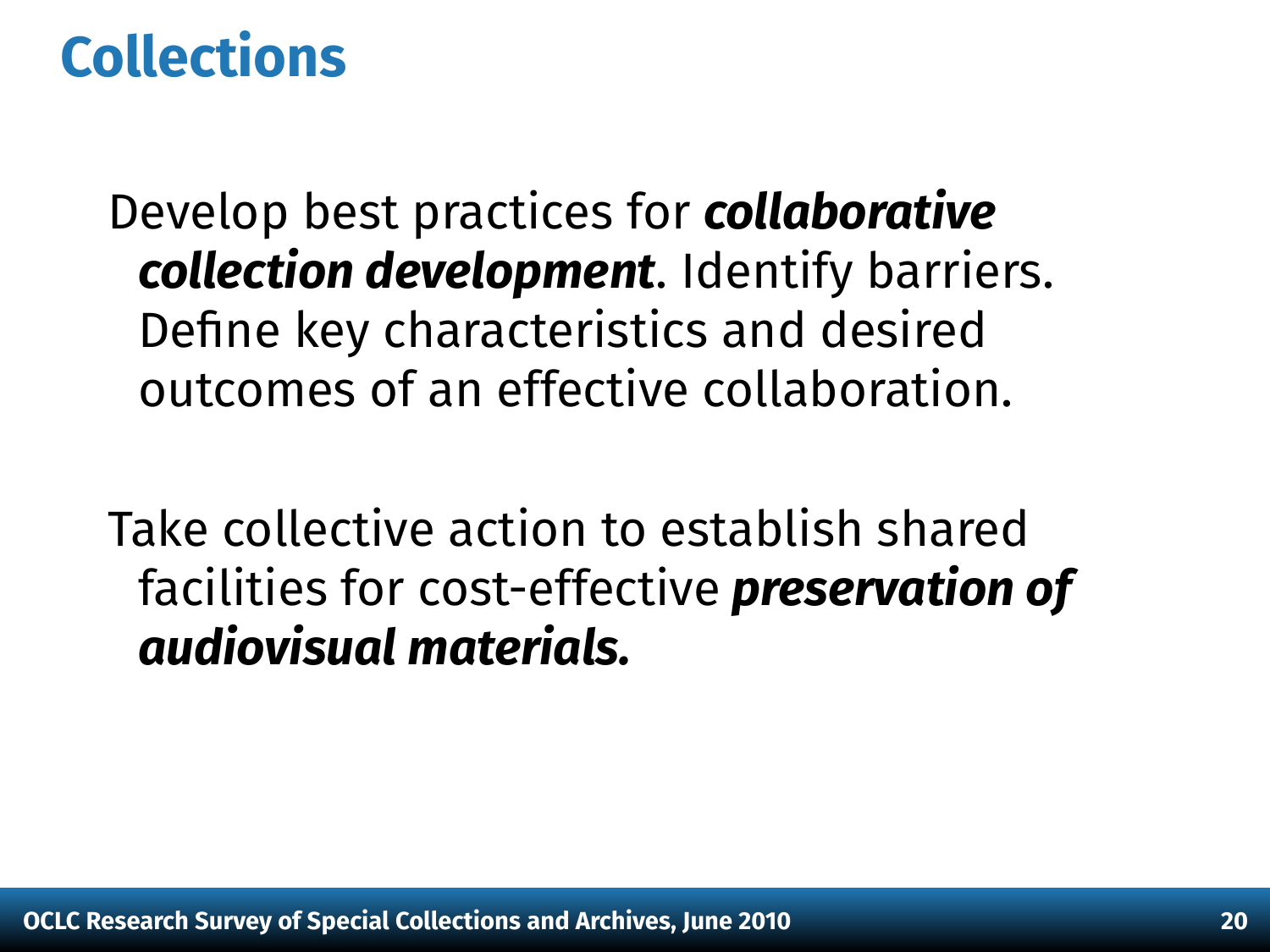

# Collections
Develop best practices for collaborative collection development. Identify barriers. Define key characteristics and desired outcomes of an effective collaboration.

Take collective action to establish shared facilities for cost-effective preservation of audiovisual materials.